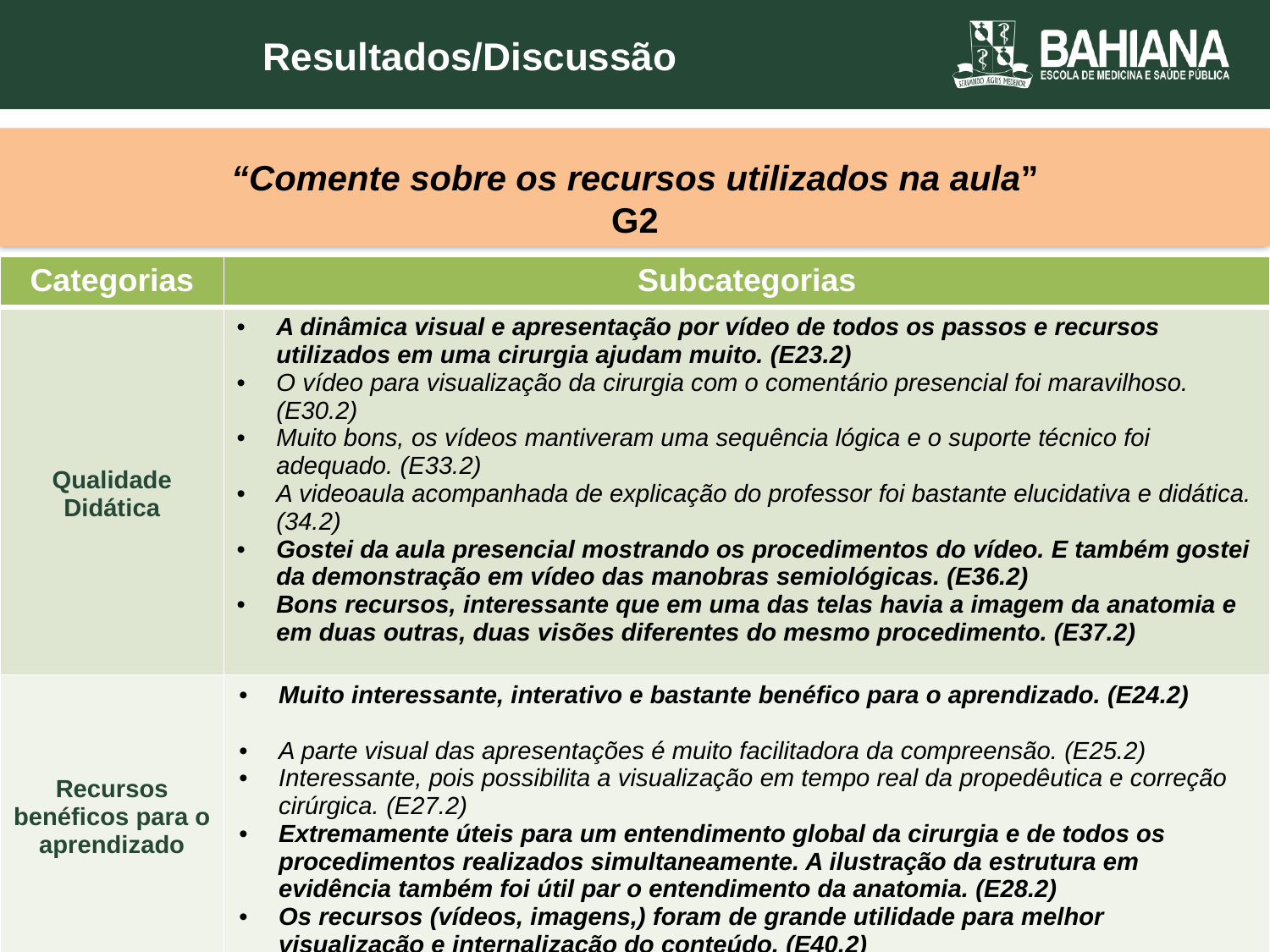

Resultados/Discussão
“Comente sobre os recursos utilizados na aula”
G2
| Categorias | Subcategorias |
| --- | --- |
| Qualidade Didática | A dinâmica visual e apresentação por vídeo de todos os passos e recursos utilizados em uma cirurgia ajudam muito. (E23.2) O vídeo para visualização da cirurgia com o comentário presencial foi maravilhoso. (E30.2) Muito bons, os vídeos mantiveram uma sequência lógica e o suporte técnico foi adequado. (E33.2) A videoaula acompanhada de explicação do professor foi bastante elucidativa e didática. (34.2) Gostei da aula presencial mostrando os procedimentos do vídeo. E também gostei da demonstração em vídeo das manobras semiológicas. (E36.2) Bons recursos, interessante que em uma das telas havia a imagem da anatomia e em duas outras, duas visões diferentes do mesmo procedimento. (E37.2) |
| Recursos benéficos para o aprendizado | Muito interessante, interativo e bastante benéfico para o aprendizado. (E24.2) A parte visual das apresentações é muito facilitadora da compreensão. (E25.2) Interessante, pois possibilita a visualização em tempo real da propedêutica e correção cirúrgica. (E27.2) Extremamente úteis para um entendimento global da cirurgia e de todos os procedimentos realizados simultaneamente. A ilustração da estrutura em evidência também foi útil par o entendimento da anatomia. (E28.2) Os recursos (vídeos, imagens,) foram de grande utilidade para melhor visualização e internalização do conteúdo. (E40.2) |